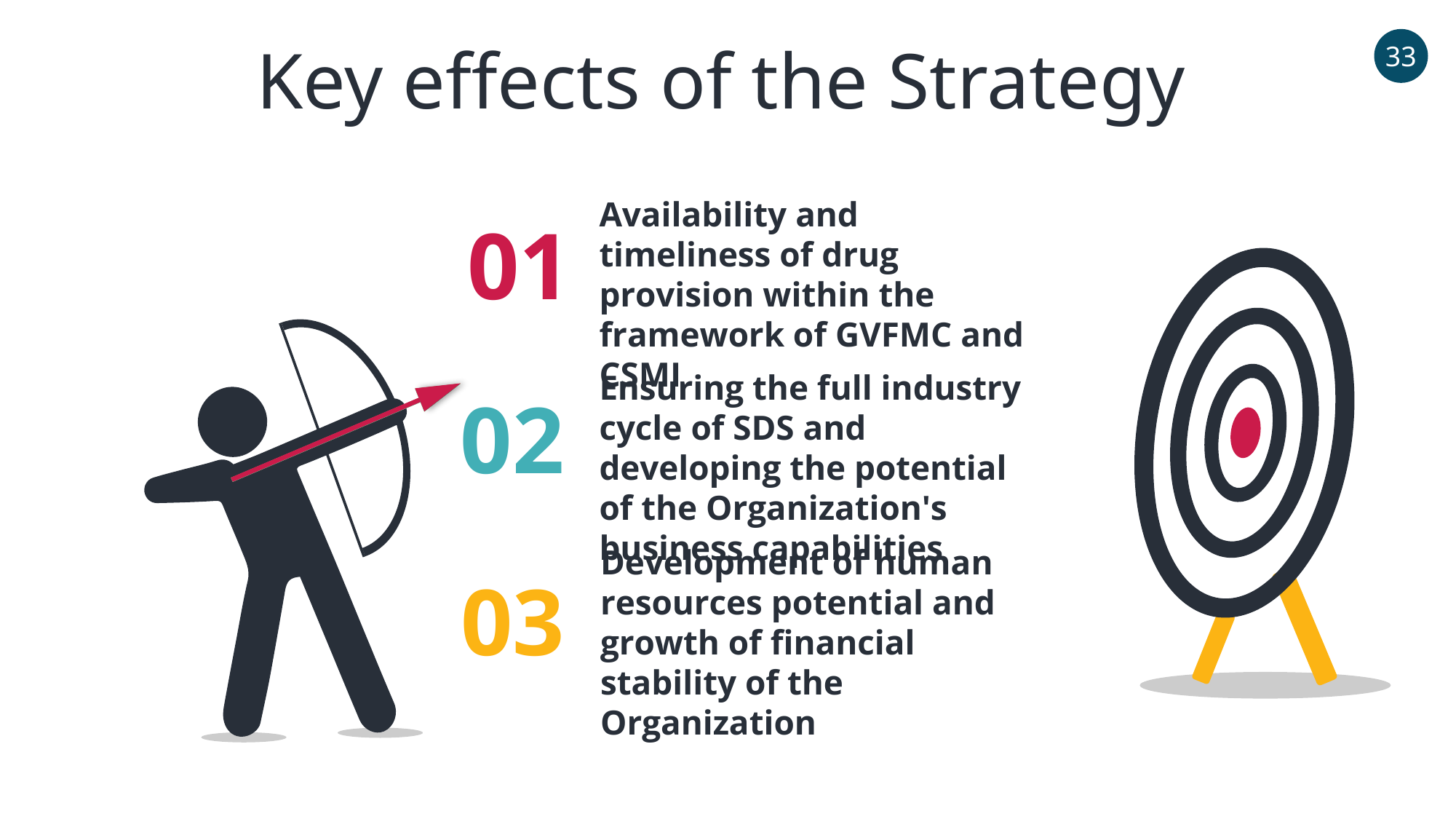

Key effects of the Strategy
33
Availability and timeliness of drug provision within the framework of GVFMC and CSMI
01

Ensuring the full industry cycle of SDS and developing the potential of the Organization's business capabilities

02
Development of human resources potential and growth of financial stability of the Organization
03